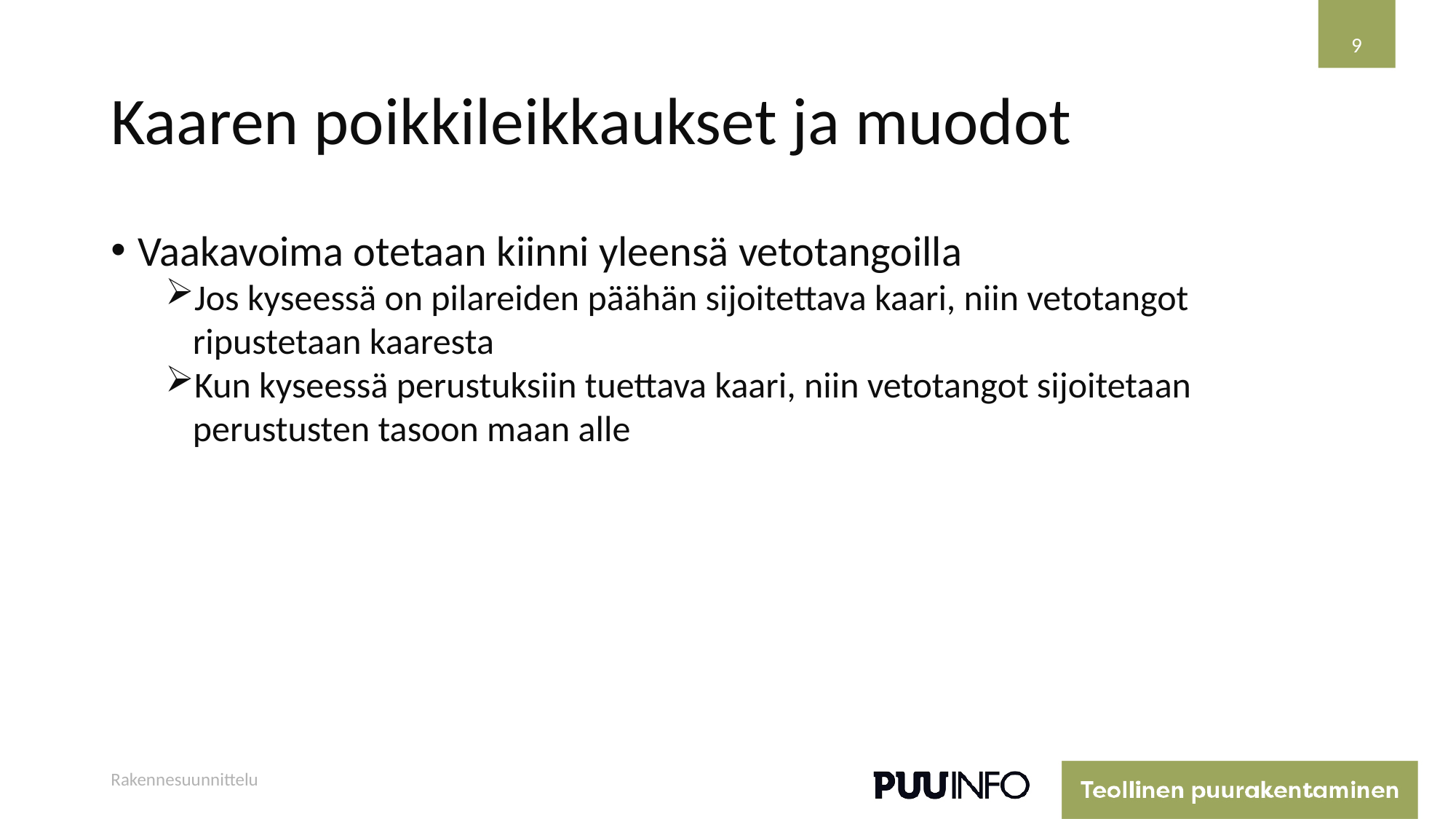

9
# Kaaren poikkileikkaukset ja muodot
Vaakavoima otetaan kiinni yleensä vetotangoilla
Jos kyseessä on pilareiden päähän sijoitettava kaari, niin vetotangot ripustetaan kaaresta
Kun kyseessä perustuksiin tuettava kaari, niin vetotangot sijoitetaan perustusten tasoon maan alle
Rakennesuunnittelu